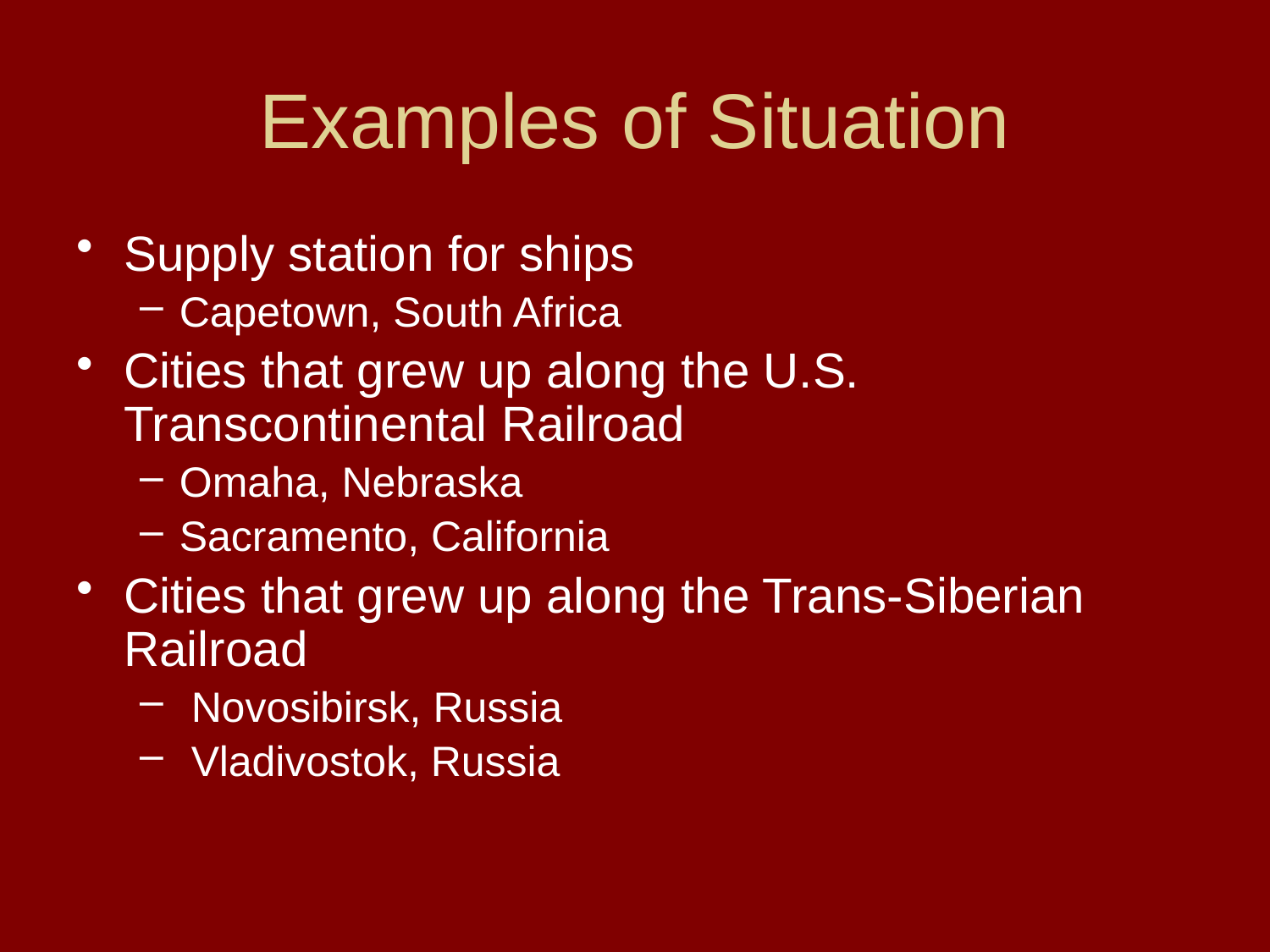

# Examples of Situation
Supply station for ships
Capetown, South Africa
Cities that grew up along the U.S. Transcontinental Railroad
Omaha, Nebraska
Sacramento, California
Cities that grew up along the Trans-Siberian Railroad
 Novosibirsk, Russia
 Vladivostok, Russia